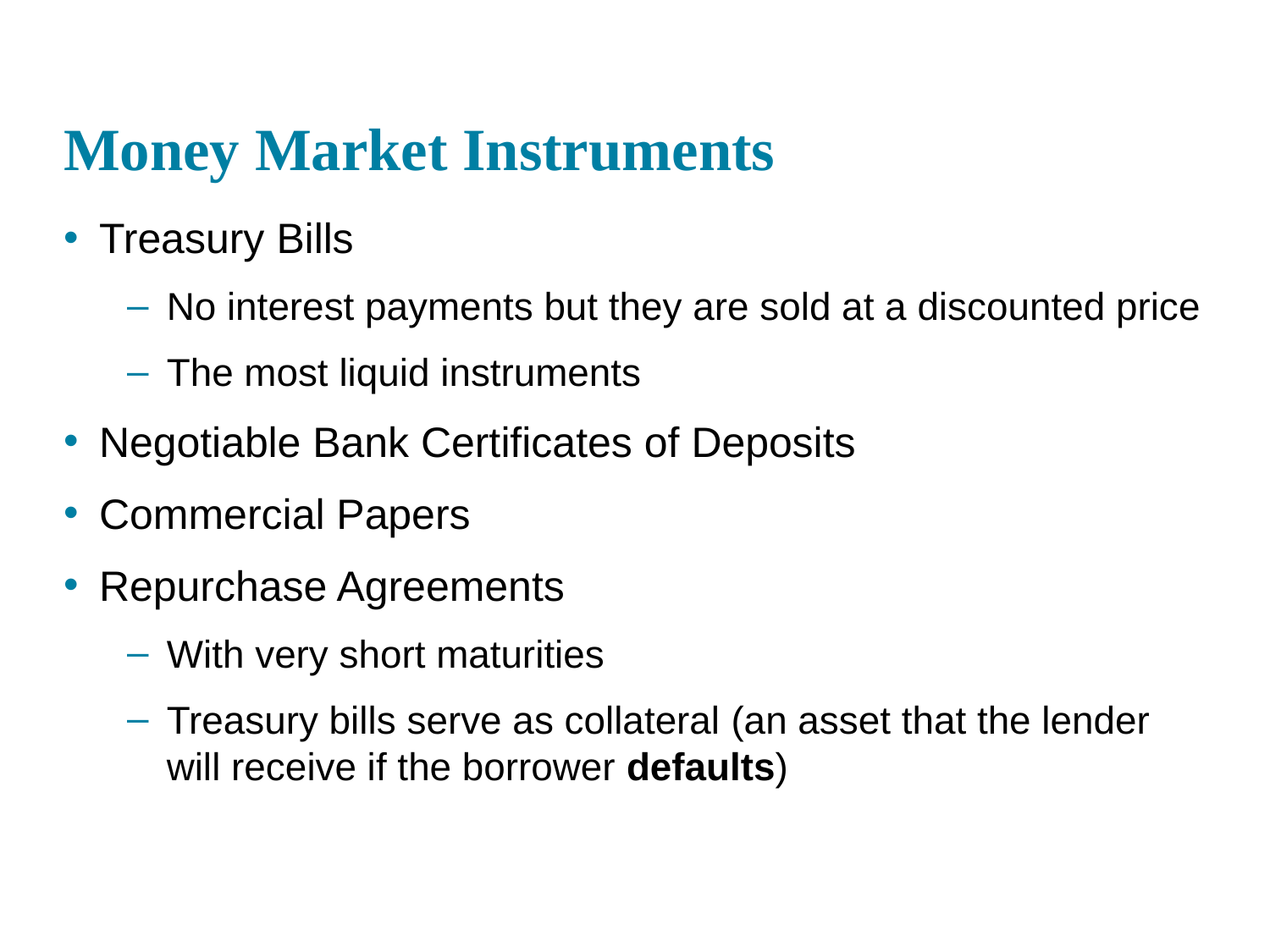

# Money Market Instruments
Treasury Bills
No interest payments but they are sold at a discounted price
The most liquid instruments
Negotiable Bank Certificates of Deposits
Commercial Papers
Repurchase Agreements
With very short maturities
Treasury bills serve as collateral (an asset that the lender will receive if the borrower defaults)